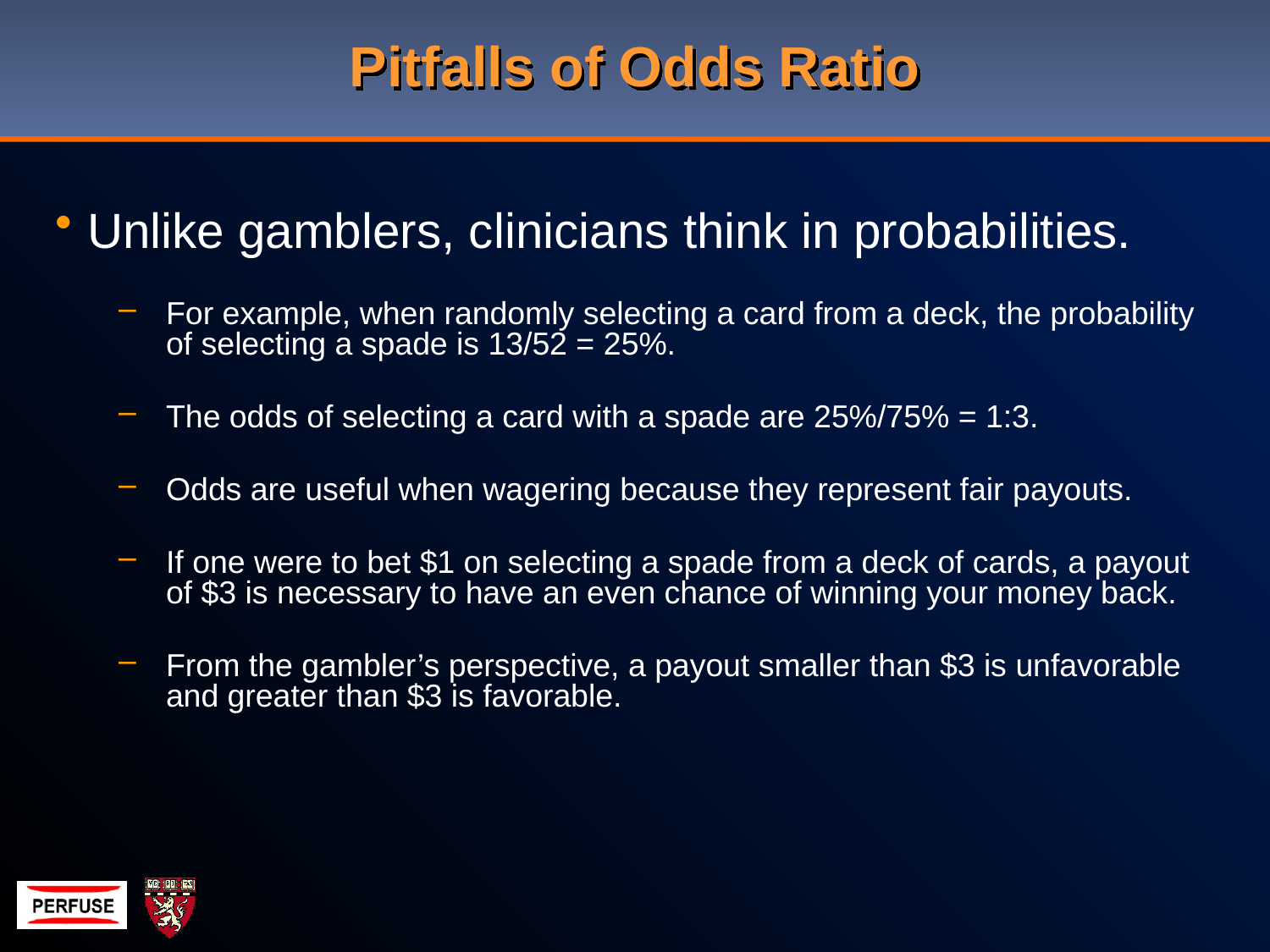

# Pitfalls of Odds Ratio
Unlike gamblers, clinicians think in probabilities.
For example, when randomly selecting a card from a deck, the probability of selecting a spade is 13/52 = 25%.
The odds of selecting a card with a spade are 25%/75% = 1:3.
Odds are useful when wagering because they represent fair payouts.
If one were to bet $1 on selecting a spade from a deck of cards, a payout of $3 is necessary to have an even chance of winning your money back.
From the gambler’s perspective, a payout smaller than $3 is unfavorable and greater than $3 is favorable.